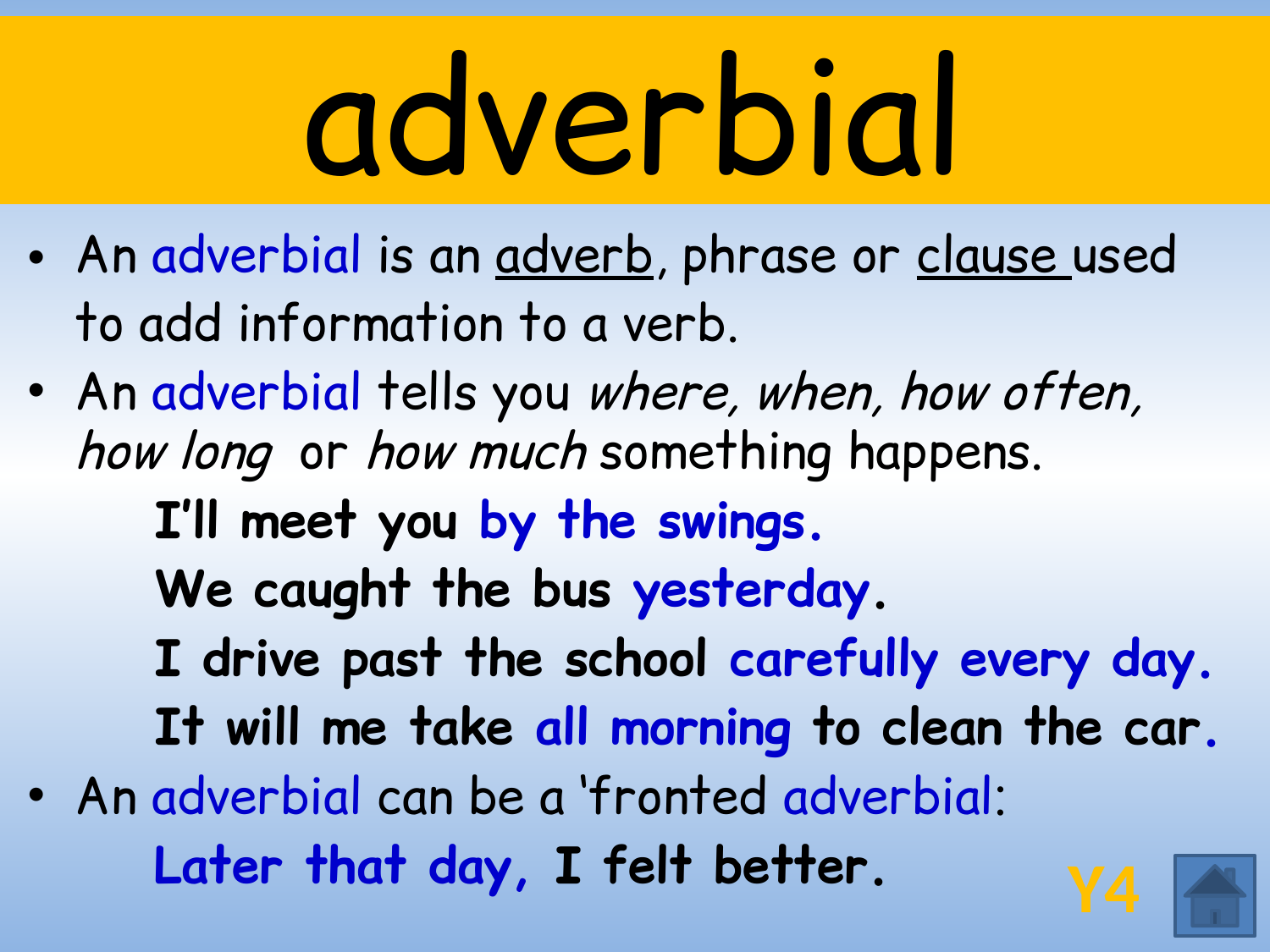

# adverbial
An adverbial is an adverb, phrase or clause used to add information to a verb.
An adverbial tells you where, when, how often, how long  or how much something happens.
	I’ll meet you by the swings.
	We caught the bus yesterday.
	I drive past the school carefully every day.
	It will me take all morning to clean the car.
An adverbial can be a ‘fronted adverbial:
	Later that day, I felt better.
Y4